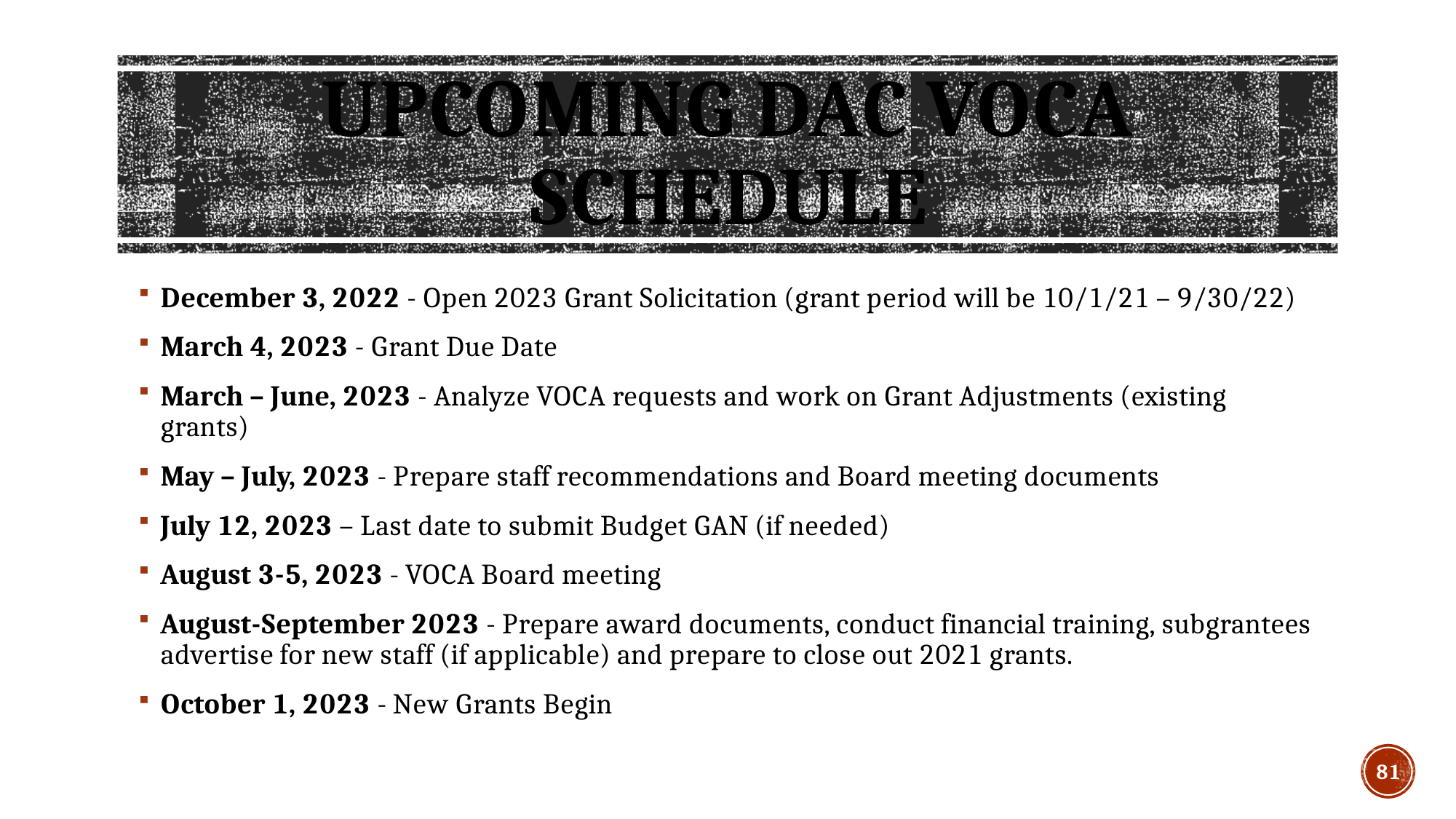

# Upcoming DAC VOCA Schedule

December 3, 2022 - Open 2023 Grant Solicitation (grant period will be 10/1/21 – 9/30/22)
March 4, 2023 - Grant Due Date
March – June, 2023 - Analyze VOCA requests and work on Grant Adjustments (existing grants)
May – July, 2023 - Prepare staff recommendations and Board meeting documents
July 12, 2023 – Last date to submit Budget GAN (if needed)
August 3-5, 2023 - VOCA Board meeting
August-September 2023 - Prepare award documents, conduct financial training, subgrantees advertise for new staff (if applicable) and prepare to close out 2021 grants.
October 1, 2023 - New Grants Begin

81